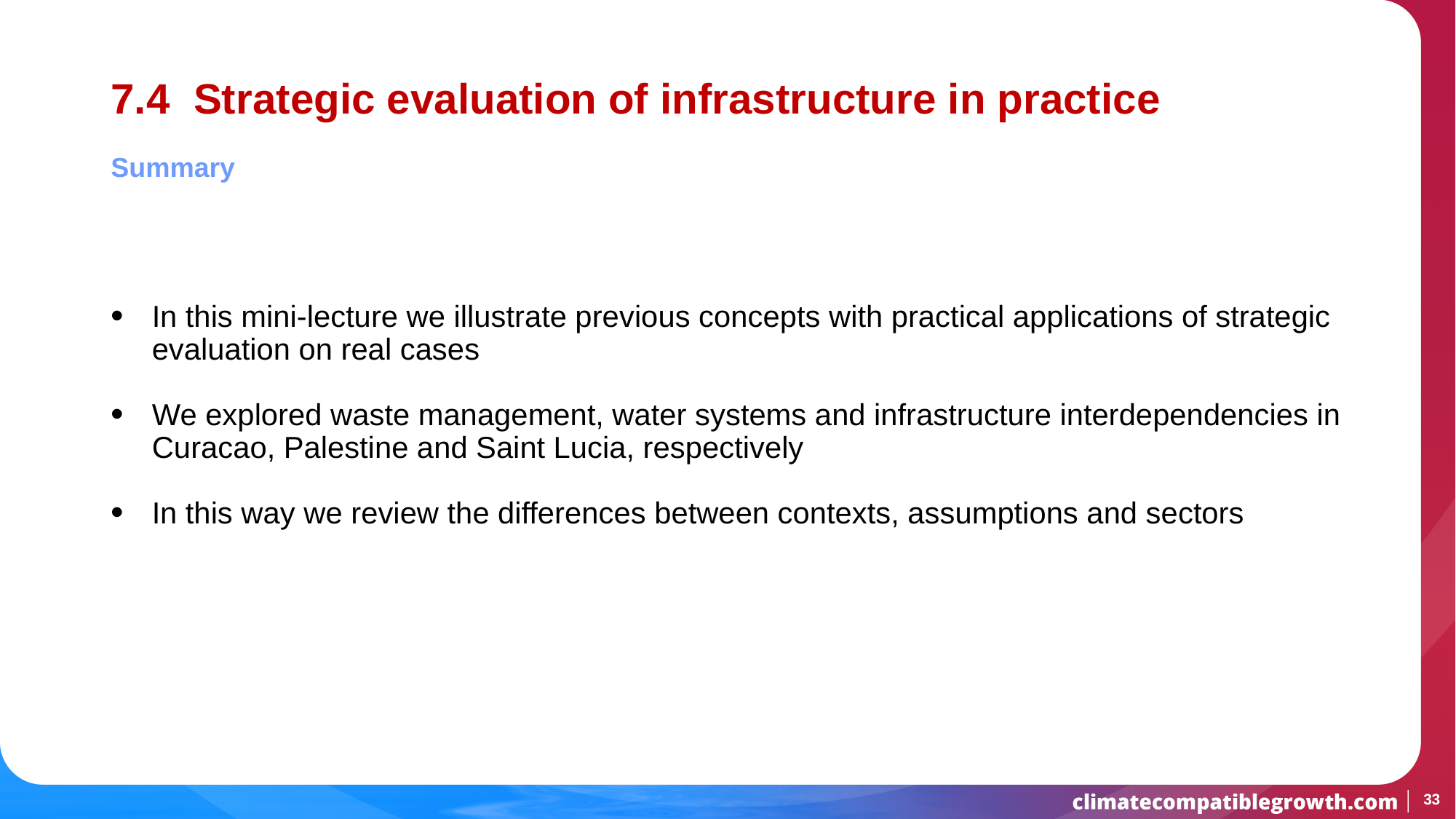

# 7.4  Strategic evaluation of infrastructure in practice
Summary

In this mini-lecture we illustrate previous concepts with practical applications of strategic evaluation on real cases

We explored waste management, water systems and infrastructure interdependencies in Curacao, Palestine and Saint Lucia, respectively

In this way we review the differences between contexts, assumptions and sectors
33